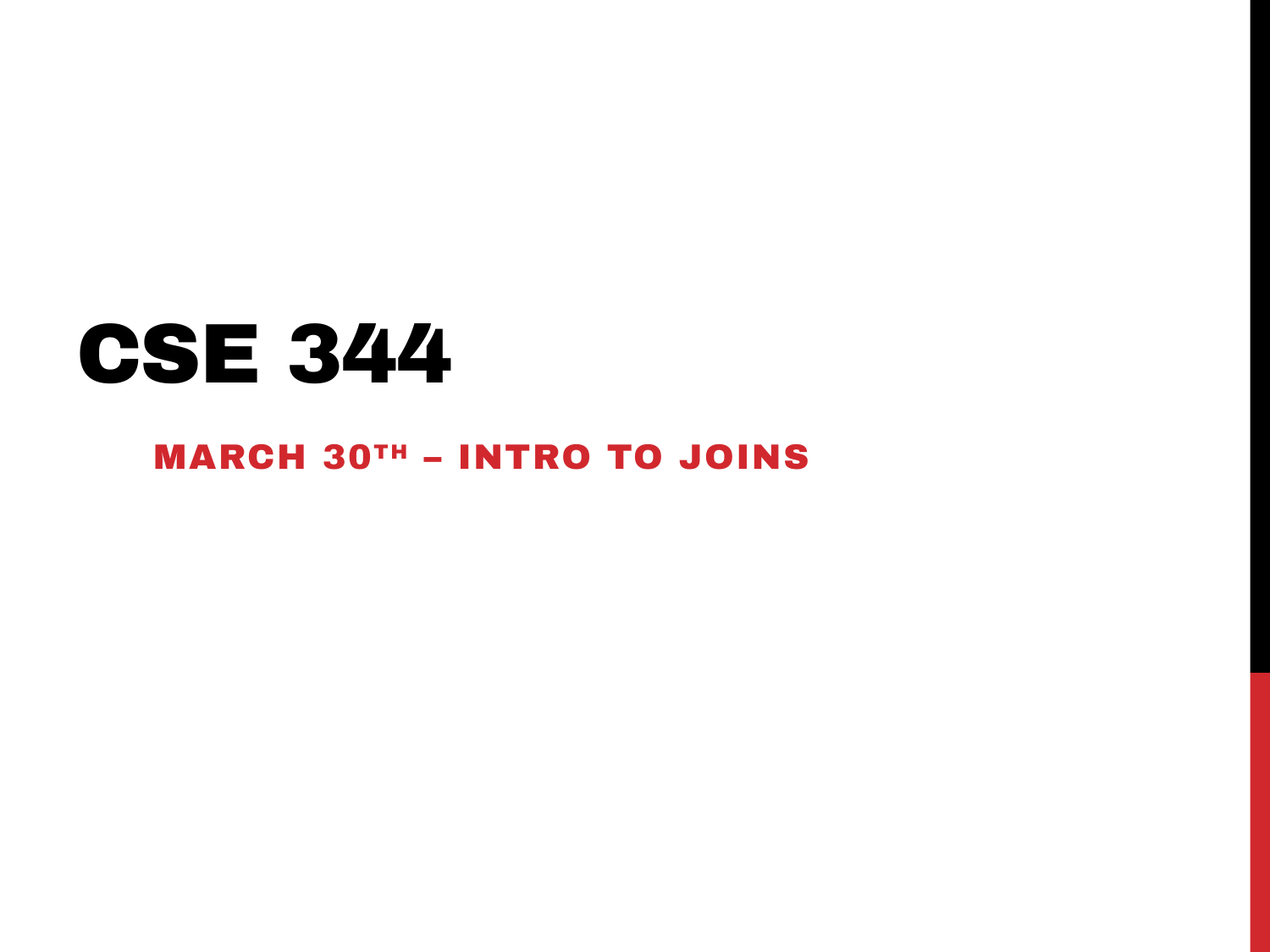

# Cse 344
March 30th – intro to joins